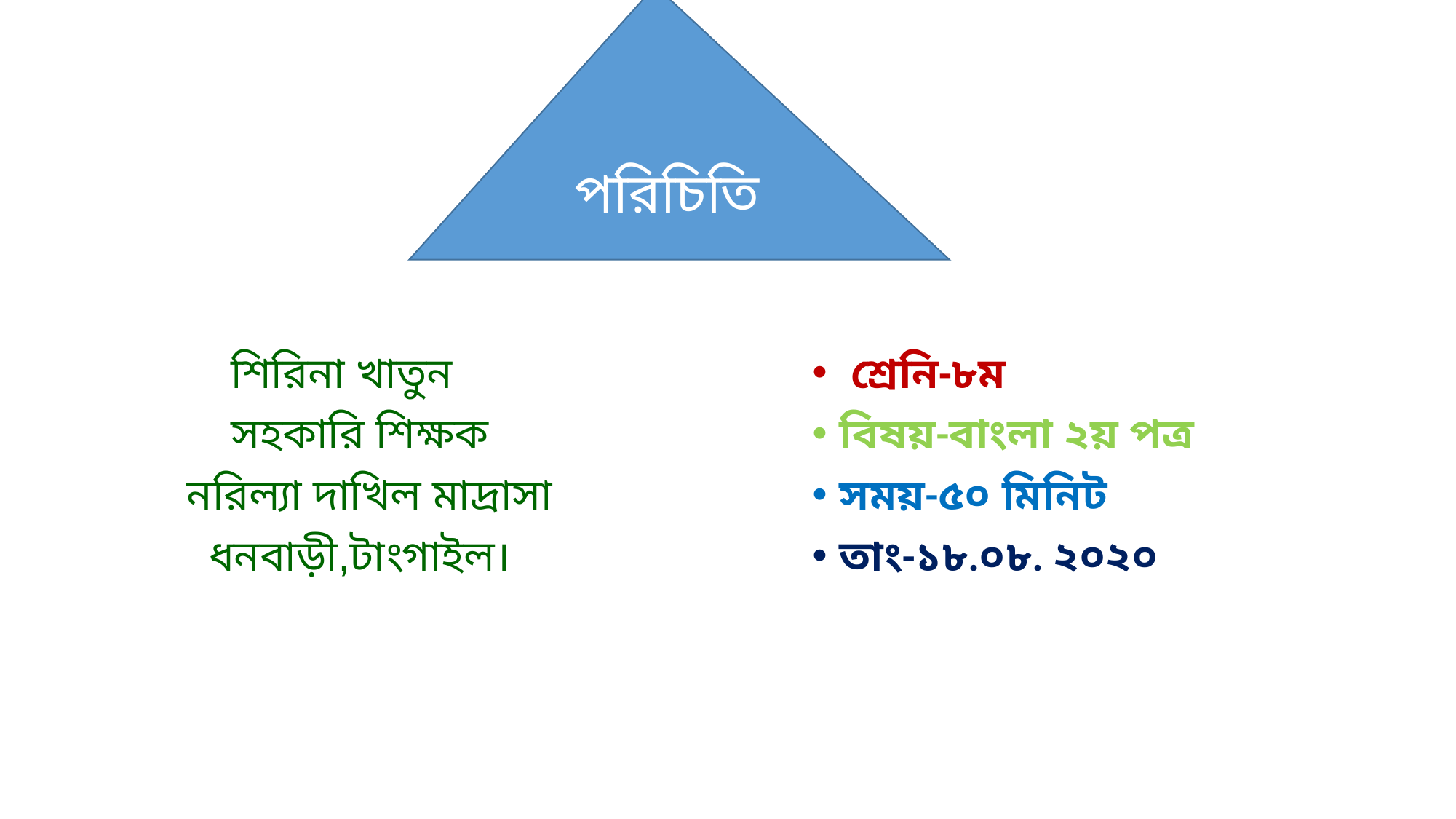

পরিচিতি
#
       শিরিনা খাতুন
       সহকারি শিক্ষক
   নরিল্যা দাখিল মাদ্রাসা
     ধনবাড়ী,টাংগাইল।
 শ্রেনি-৮ম
বিষয়-বাংলা ২য় পত্র
সময়-৫০ মিনিট
তাং-১৮.০৮. ২০২০